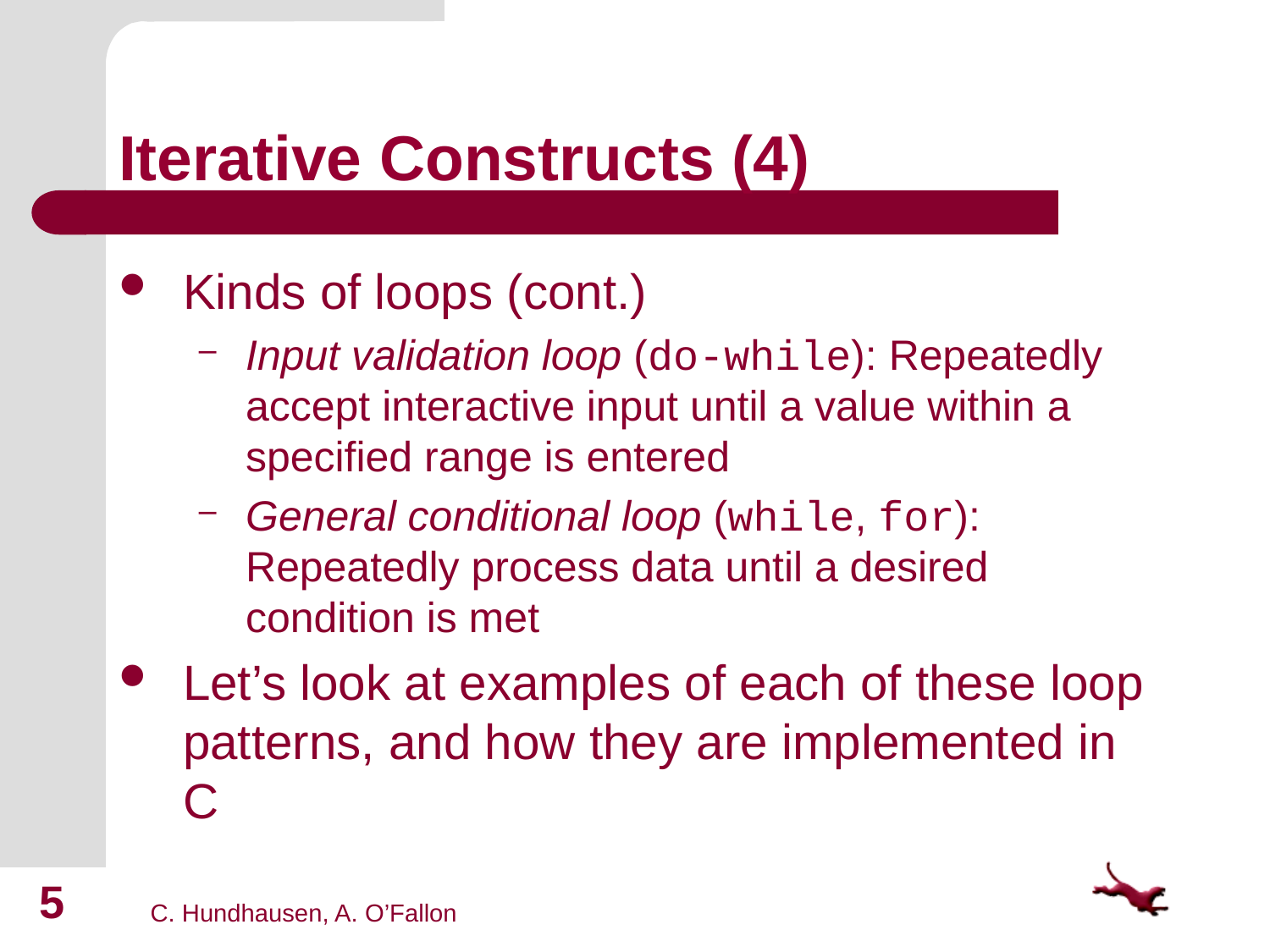

# Iterative Constructs (4)
Kinds of loops (cont.)
Input validation loop (do-while): Repeatedly accept interactive input until a value within a specified range is entered
General conditional loop (while, for): Repeatedly process data until a desired condition is met
Let’s look at examples of each of these loop patterns, and how they are implemented in C

5
C. Hundhausen, A. O’Fallon